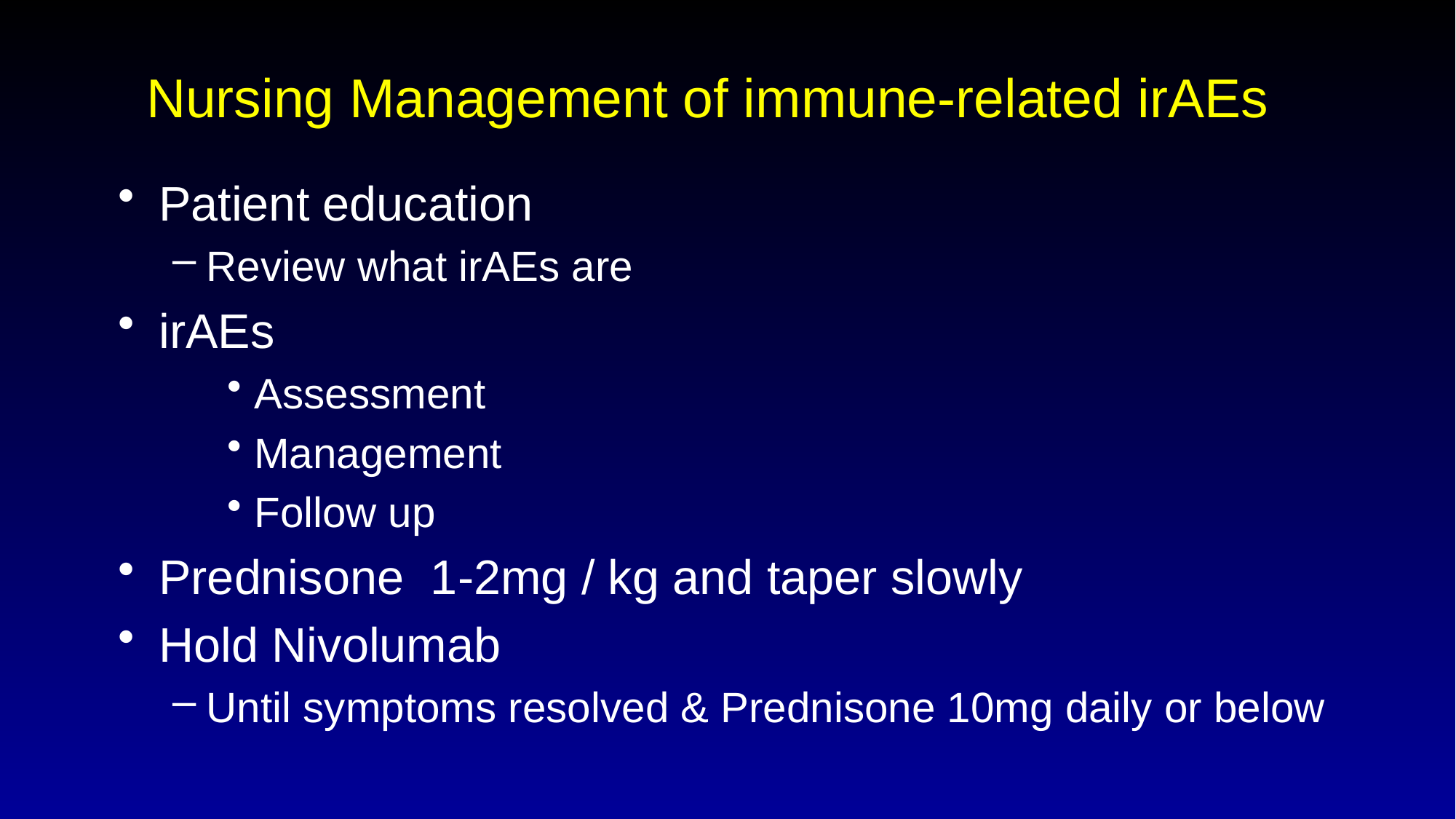

# Nursing Management of immune-related irAEs
Patient education
Review what irAEs are
irAEs
Assessment
Management
Follow up
Prednisone  1-2mg / kg and taper slowly
Hold Nivolumab
Until symptoms resolved & Prednisone 10mg daily or below